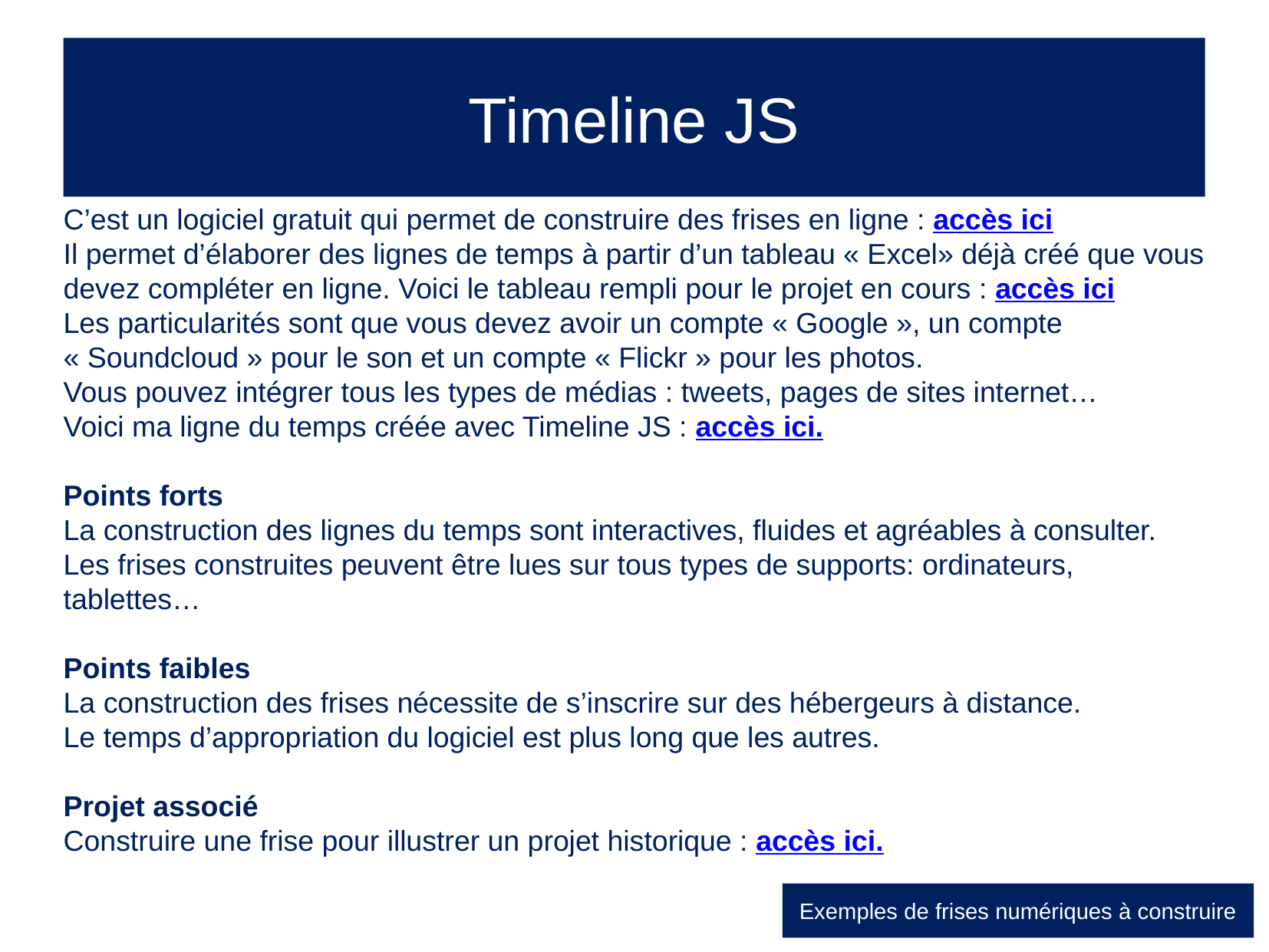

# Timeline JS
C’est un logiciel gratuit qui permet de construire des frises en ligne : accès ici
Il permet d’élaborer des lignes de temps à partir d’un tableau « Excel» déjà créé que vous
devez compléter en ligne. Voici le tableau rempli pour le projet en cours : accès ici
Les particularités sont que vous devez avoir un compte « Google », un compte
« Soundcloud » pour le son et un compte « Flickr » pour les photos.
Vous pouvez intégrer tous les types de médias : tweets, pages de sites internet…
Voici ma ligne du temps créée avec Timeline JS : accès ici.

Points forts
La construction des lignes du temps sont interactives, fluides et agréables à consulter.
Les frises construites peuvent être lues sur tous types de supports: ordinateurs, tablettes…

Points faibles
La construction des frises nécessite de s’inscrire sur des hébergeurs à distance.
Le temps d’appropriation du logiciel est plus long que les autres.

Projet associé
Construire une frise pour illustrer un projet historique : accès ici.

Exemples de frises numériques à construire